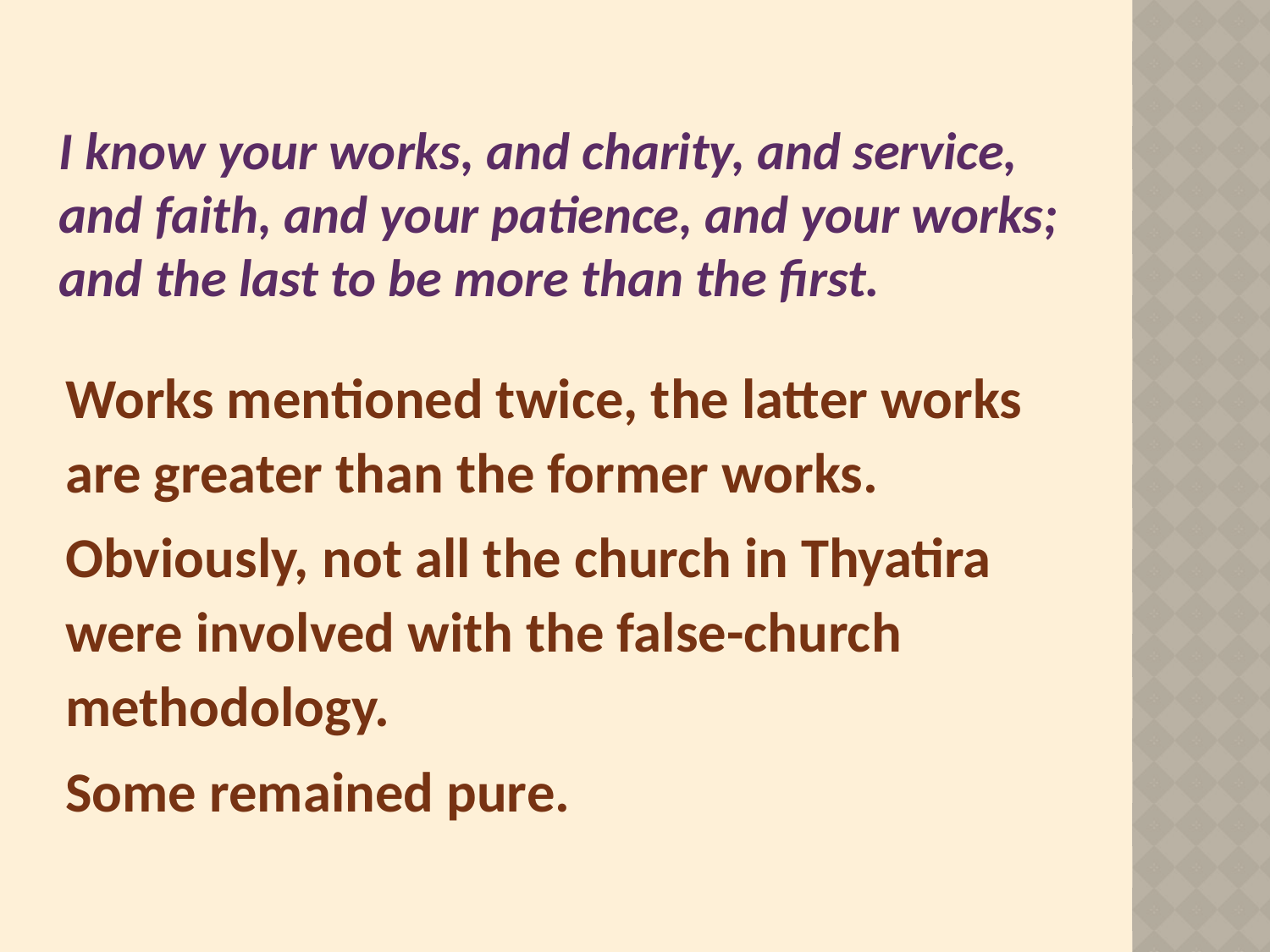

# I know your works, and charity, and service, and faith, and your patience, and your works; and the last to be more than the first.
Works mentioned twice, the latter works are greater than the former works.
Obviously, not all the church in Thyatira were involved with the false-church methodology.
Some remained pure.